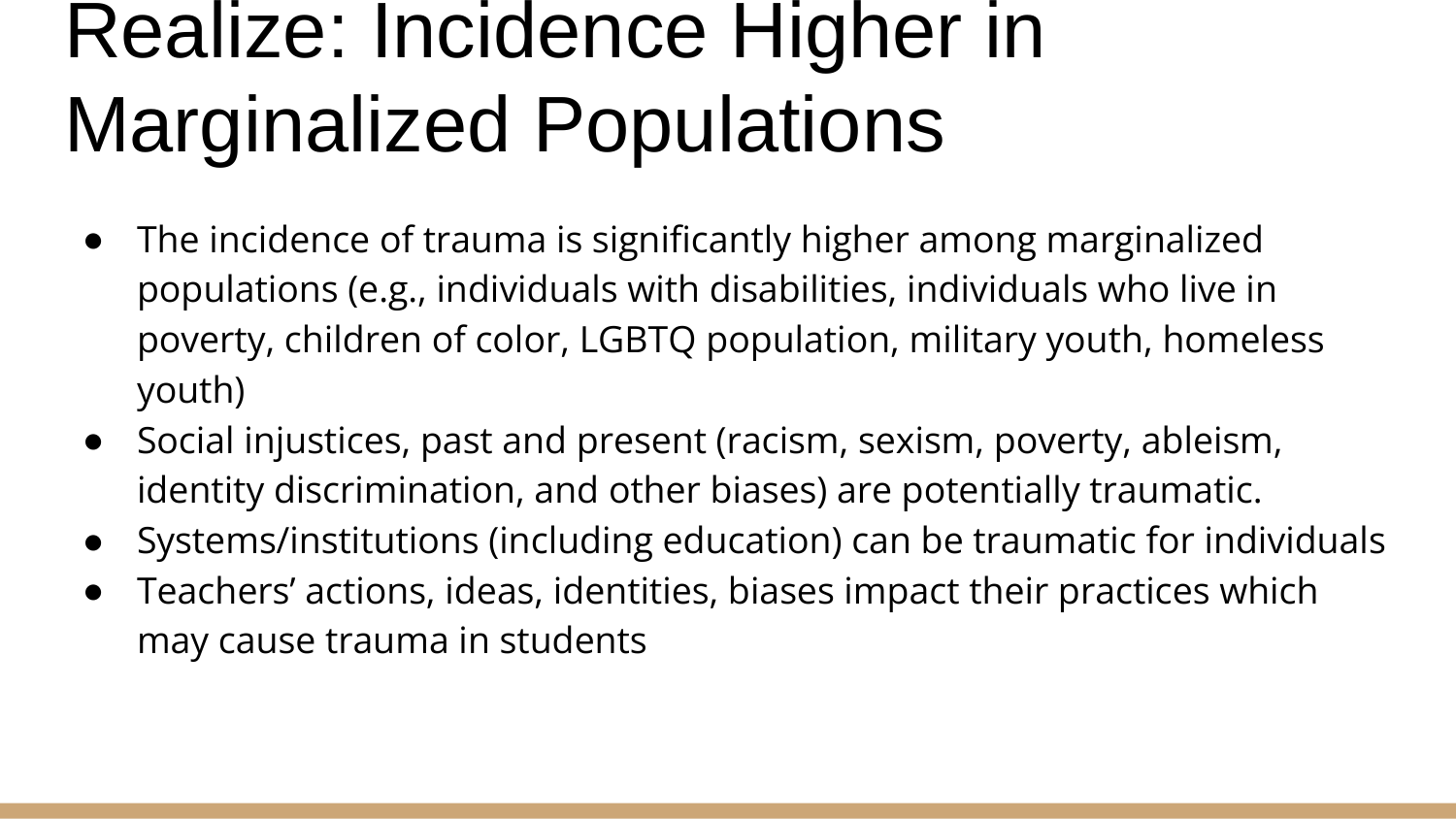

# Realize: Incidence Higher in Marginalized Populations
The incidence of trauma is significantly higher among marginalized populations (e.g., individuals with disabilities, individuals who live in poverty, children of color, LGBTQ population, military youth, homeless youth)
Social injustices, past and present (racism, sexism, poverty, ableism, identity discrimination, and other biases) are potentially traumatic.
Systems/institutions (including education) can be traumatic for individuals
Teachers’ actions, ideas, identities, biases impact their practices which may cause trauma in students